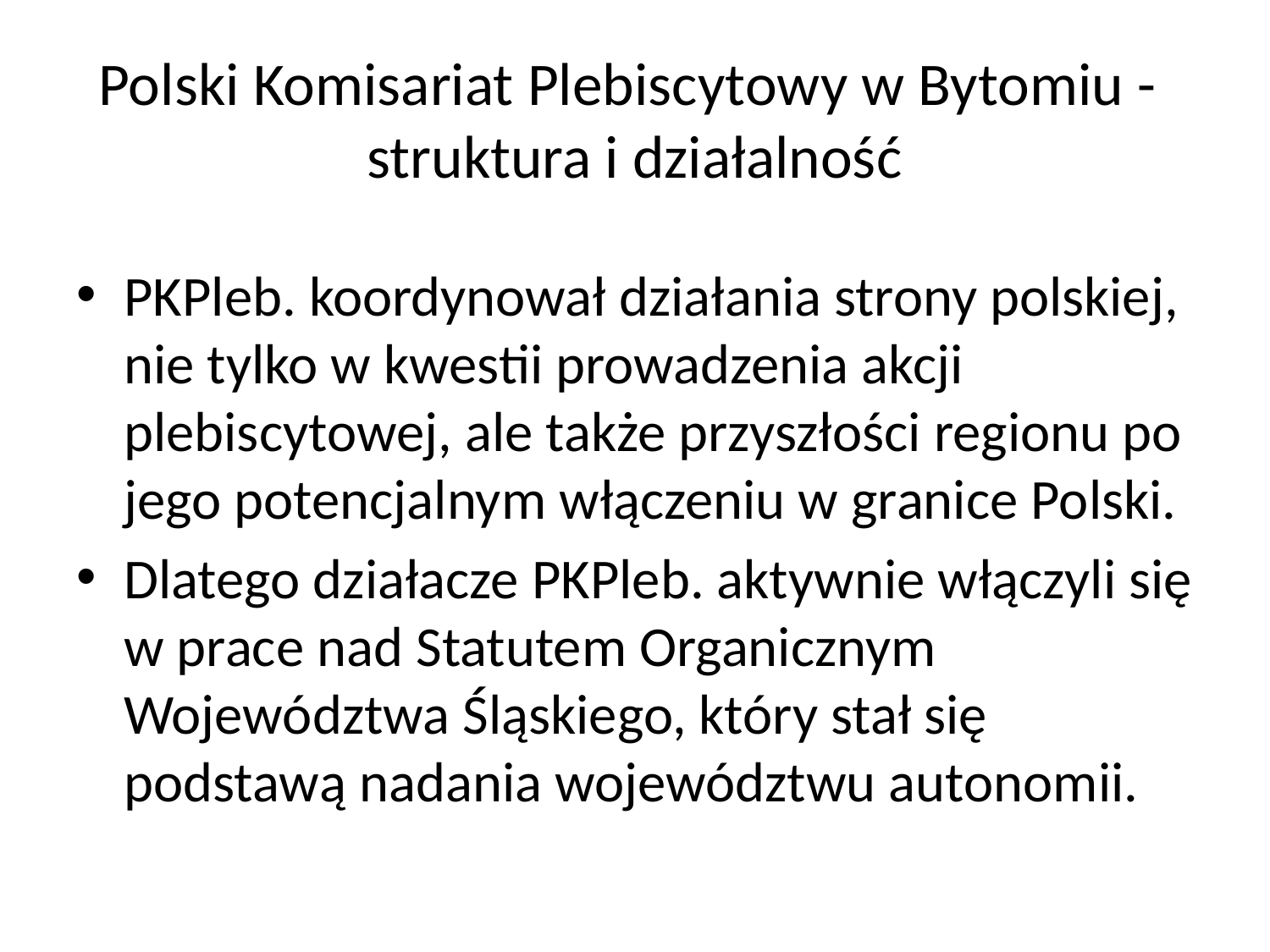

# Polski Komisariat Plebiscytowy w Bytomiu -  struktura i działalność
PKPleb. koordynował działania strony polskiej, nie tylko w kwestii prowadzenia akcji plebiscytowej, ale także przyszłości regionu po jego potencjalnym włączeniu w granice Polski.
Dlatego działacze PKPleb. aktywnie włączyli się w prace nad Statutem Organicznym Województwa Śląskiego, który stał się podstawą nadania województwu autonomii.